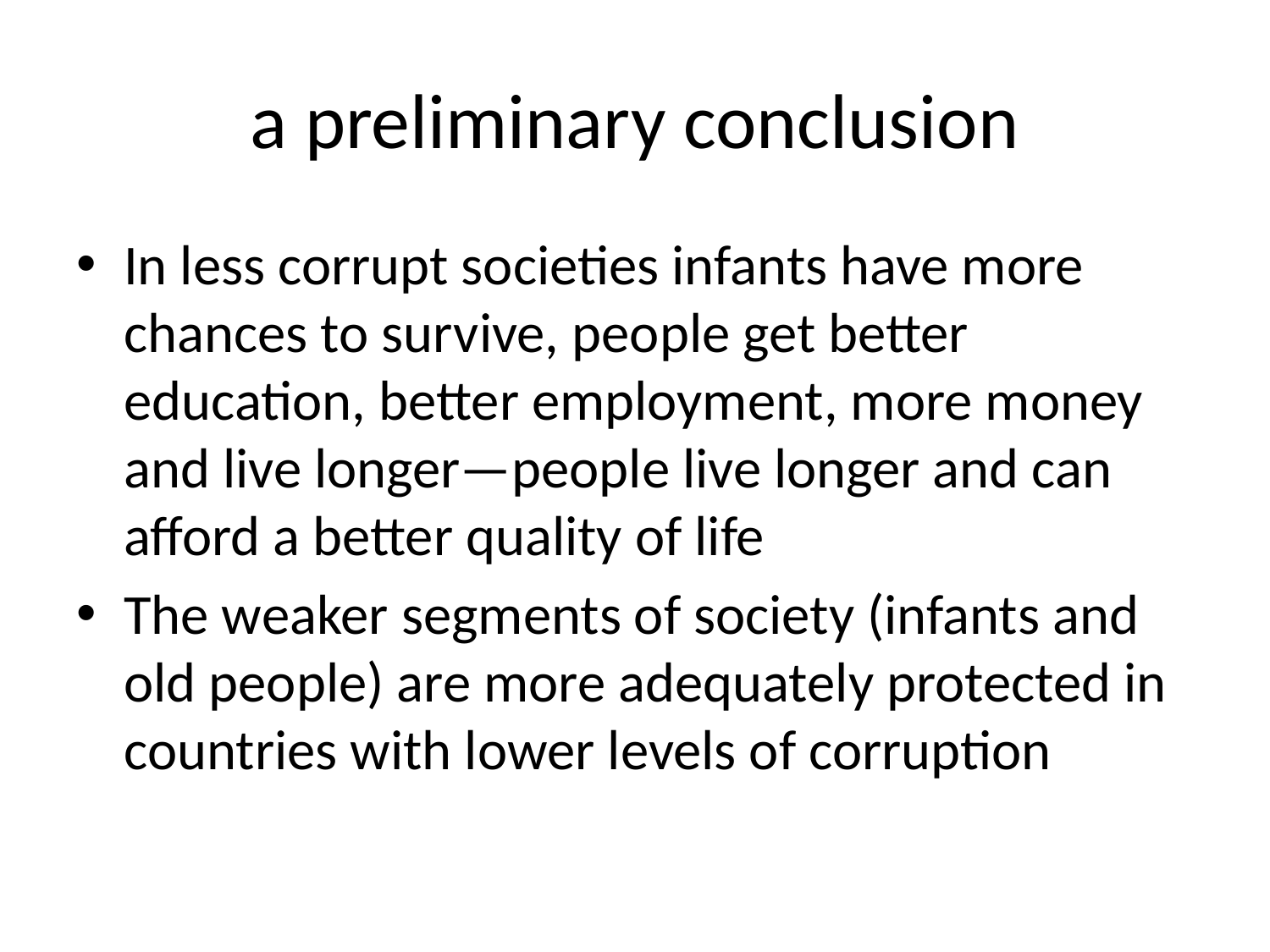

# a preliminary conclusion
In less corrupt societies infants have more chances to survive, people get better education, better employment, more money and live longer—people live longer and can afford a better quality of life
The weaker segments of society (infants and old people) are more adequately protected in countries with lower levels of corruption